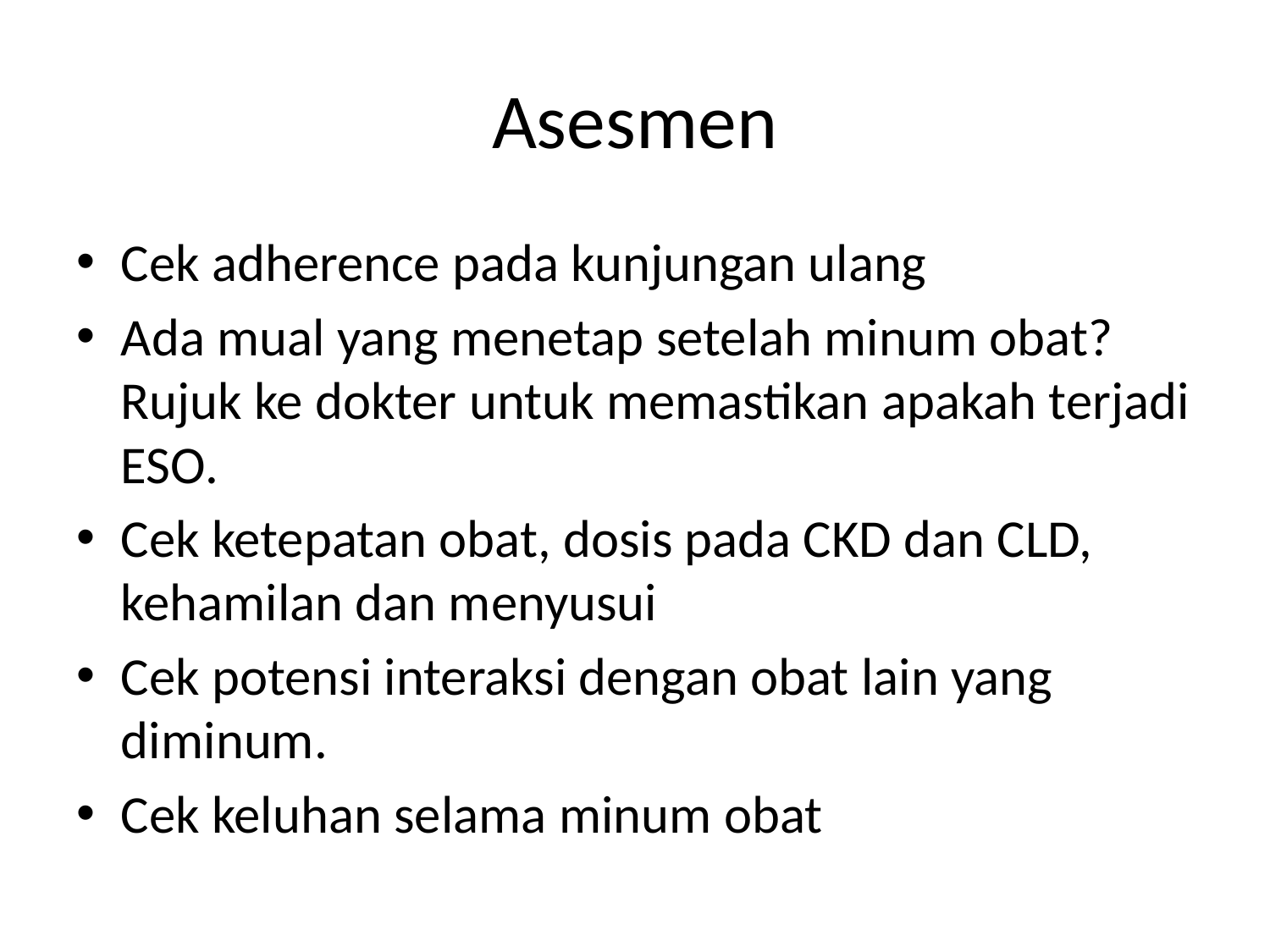

# Asesmen
Cek adherence pada kunjungan ulang
Ada mual yang menetap setelah minum obat? Rujuk ke dokter untuk memastikan apakah terjadi ESO.
Cek ketepatan obat, dosis pada CKD dan CLD, kehamilan dan menyusui
Cek potensi interaksi dengan obat lain yang diminum.
Cek keluhan selama minum obat